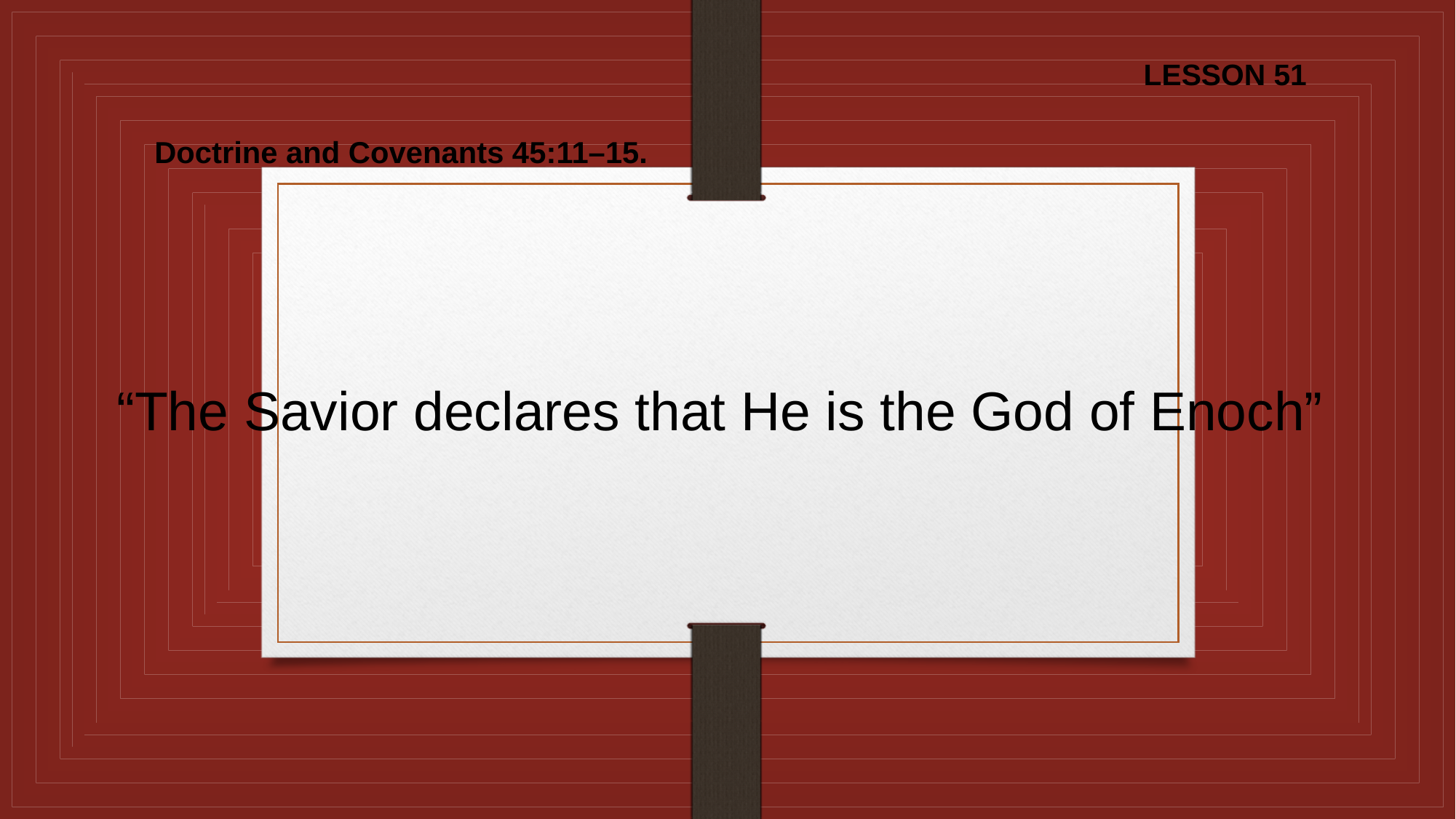

LESSON 51
Doctrine and Covenants 45:11–15.
“The Savior declares that He is the God of Enoch”